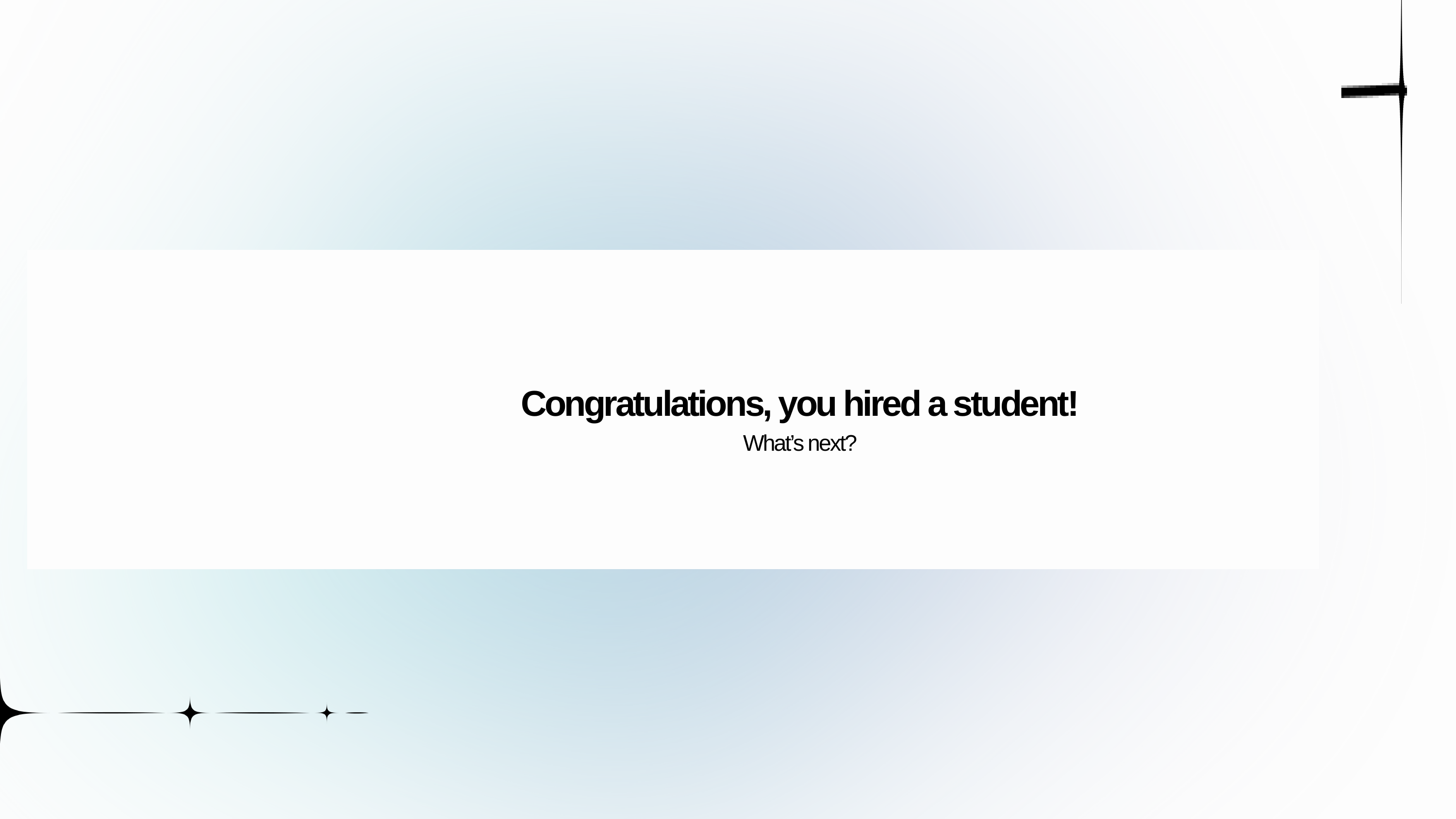

Congratulations, you hired a student!
What’s next?